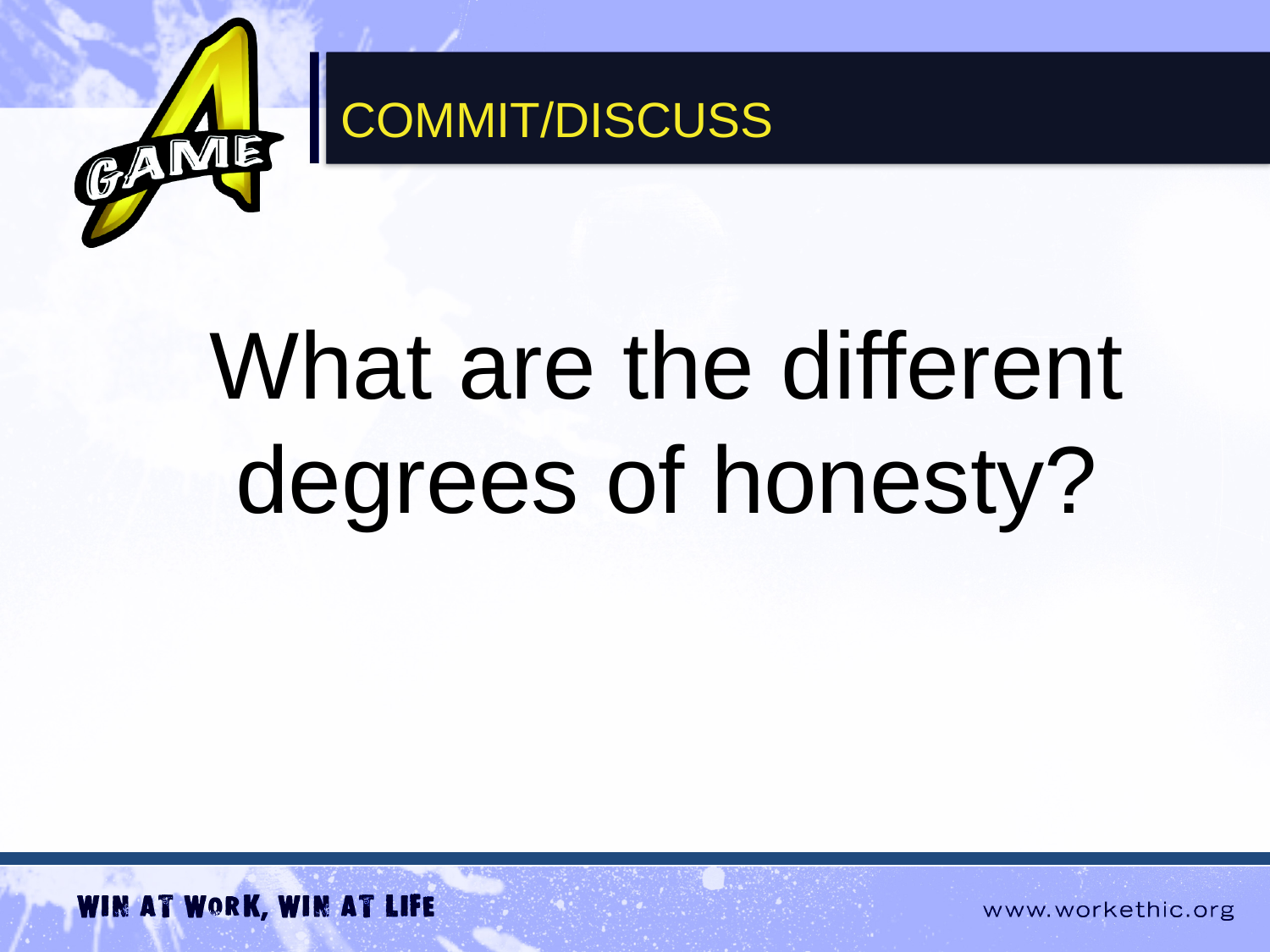

COMMIT/DISCUSS
What are the different degrees of honesty?